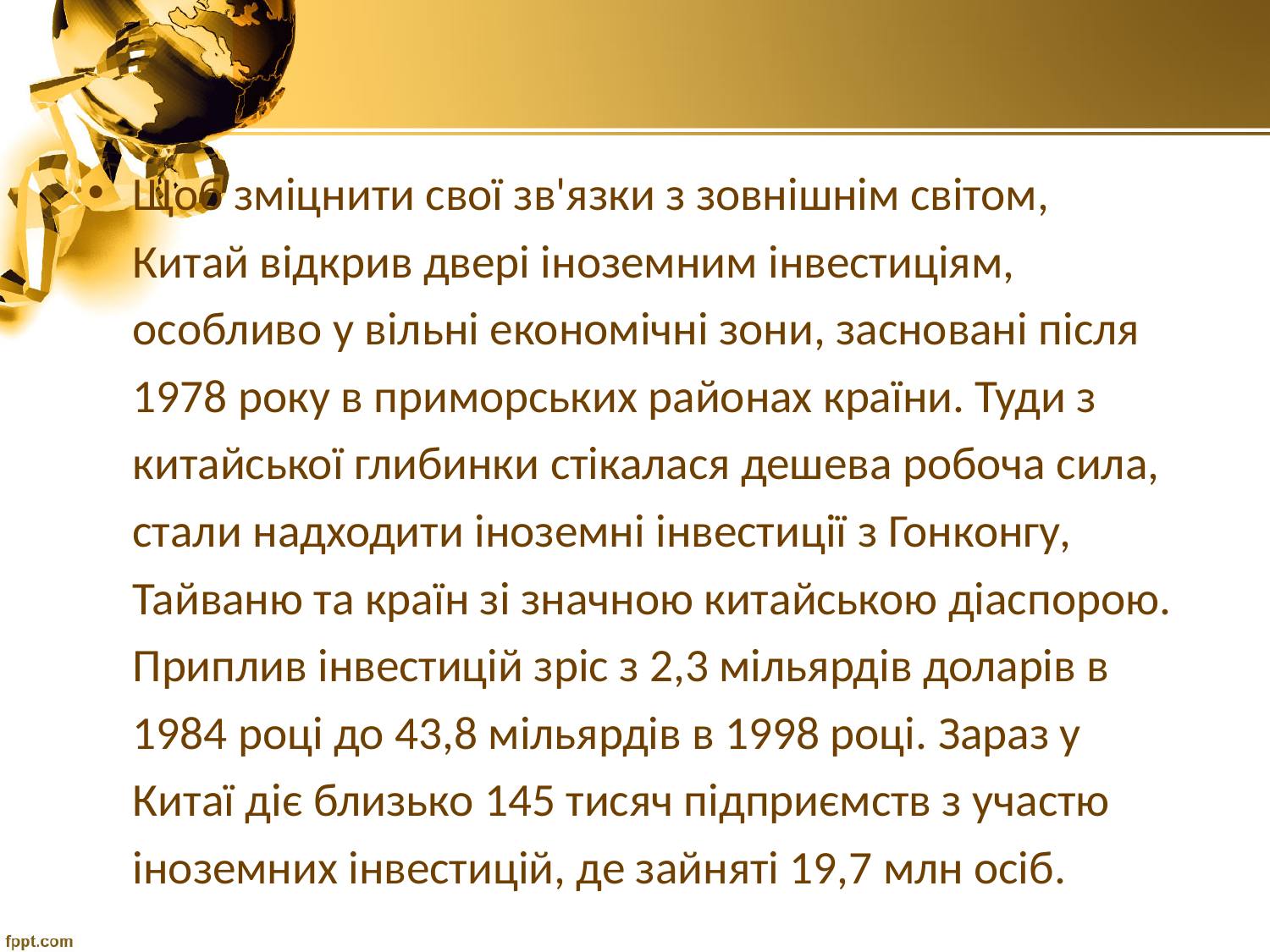

#
Щоб зміцнити свої зв'язки з зовнішнім світом, Китай відкрив двері іноземним інвестиціям, особливо у вільні економічні зони, засновані після 1978 року в приморських районах країни. Туди з китайської глибинки стікалася дешева робоча сила, стали надходити іноземні інвестиції з Гонконгу, Тайваню та країн зі значною китайською діаспорою. Приплив інвестицій зріс з 2,3 мільярдів доларів в 1984 році до 43,8 мільярдів в 1998 році. Зараз у Китаї діє близько 145 тисяч підприємств з участю іноземних інвестицій, де зайняті 19,7 млн осіб.